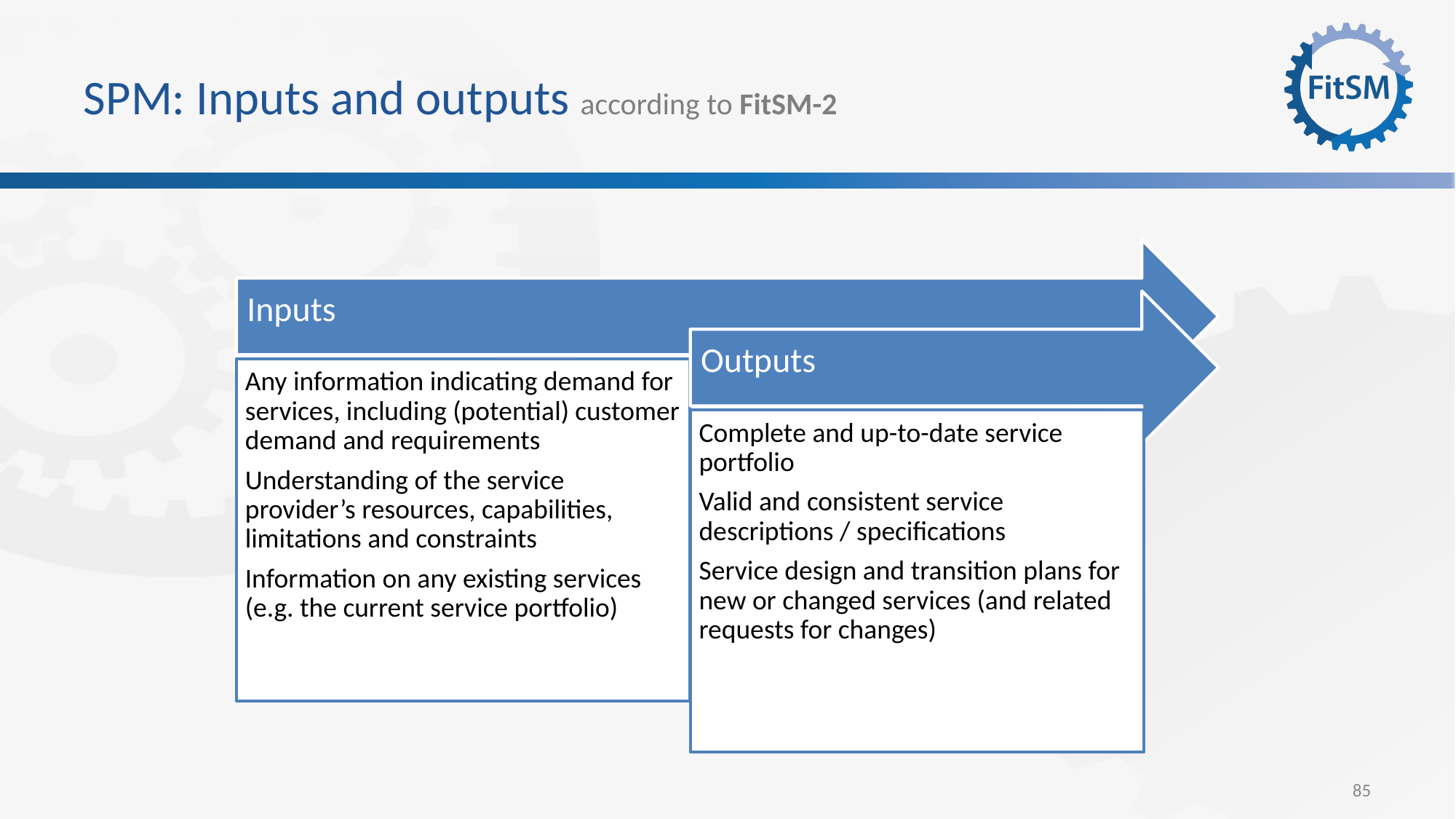

# SPM: Inputs and outputs according to FitSM-2

Inputs

Outputs

Any information indicating demand for services, including (potential) customer demand and requirements
Understanding of the service provider’s resources, capabilities, limitations and constraints
Information on any existing services (e.g. the current service portfolio)

Complete and up-to-date service portfolio
Valid and consistent service descriptions / specifications
Service design and transition plans for new or changed services (and related requests for changes)
85